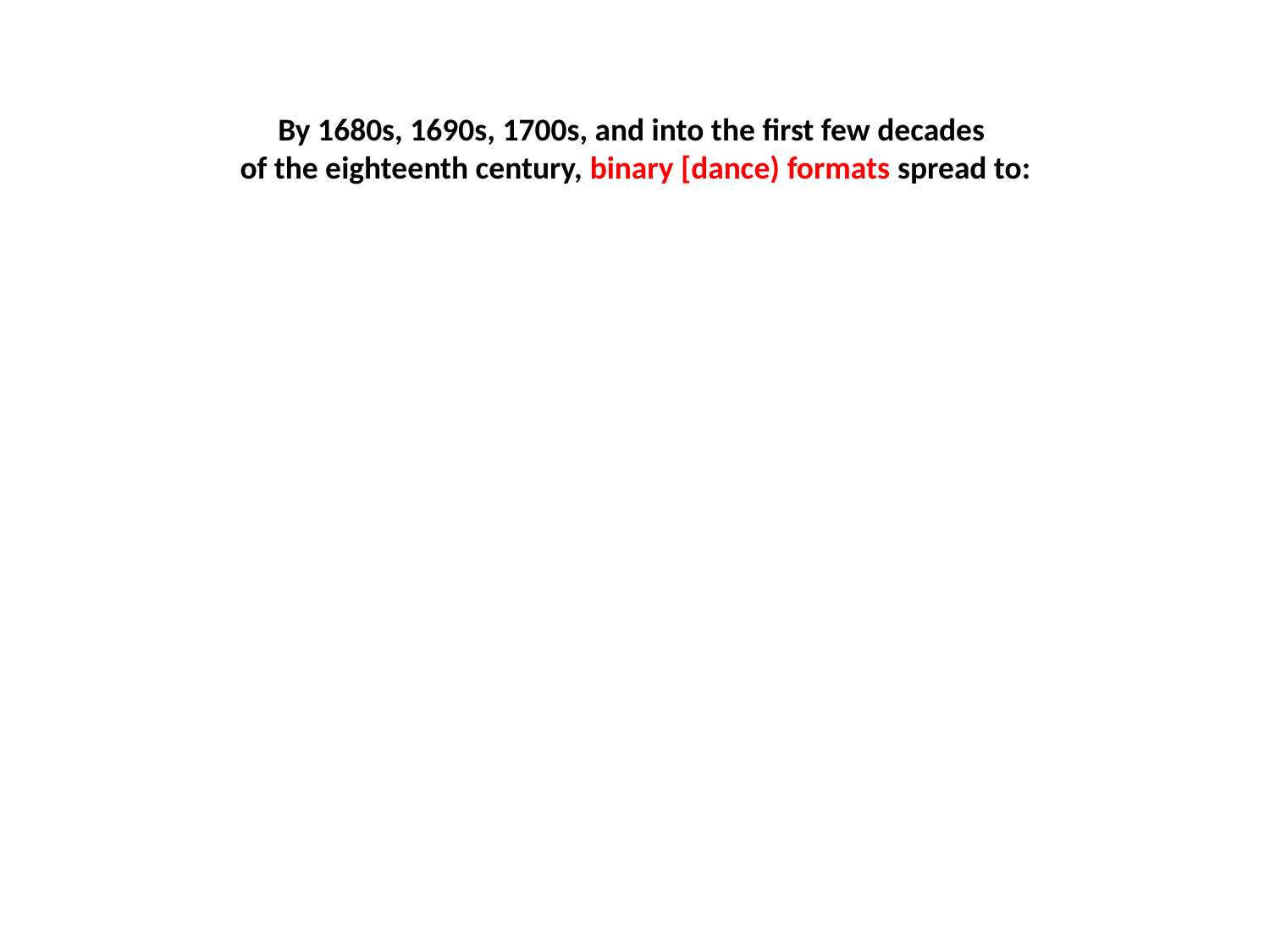

By 1680s, 1690s, 1700s, and into the first few decades
of the eighteenth century, binary [dance) formats spread to: